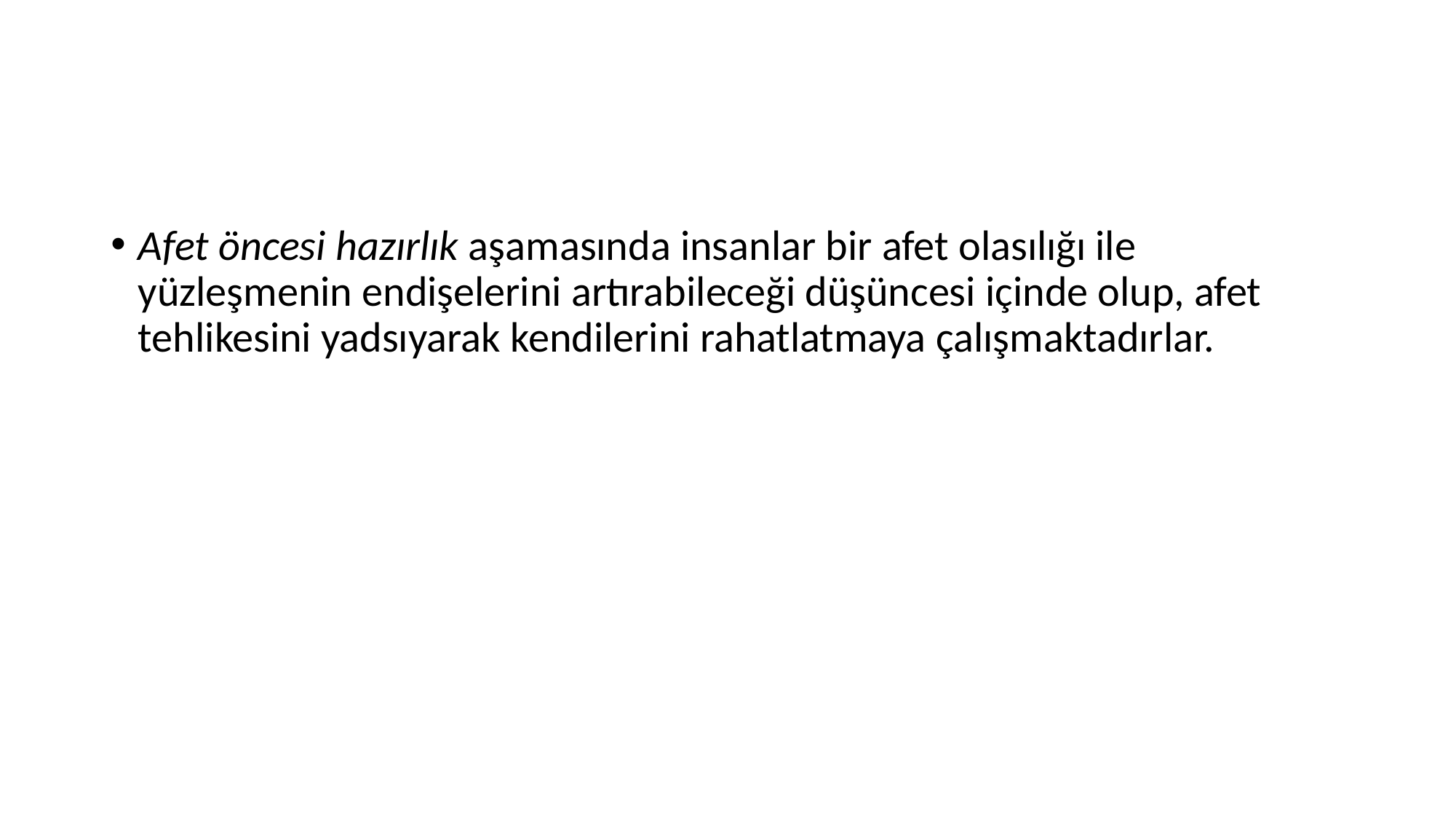

#
Afet öncesi hazırlık aşamasında insanlar bir afet olasılığı ile yüzleşmenin endişelerini artırabileceği düşüncesi içinde olup, afet tehlikesini yadsıyarak kendilerini rahatlatmaya çalışmaktadırlar.